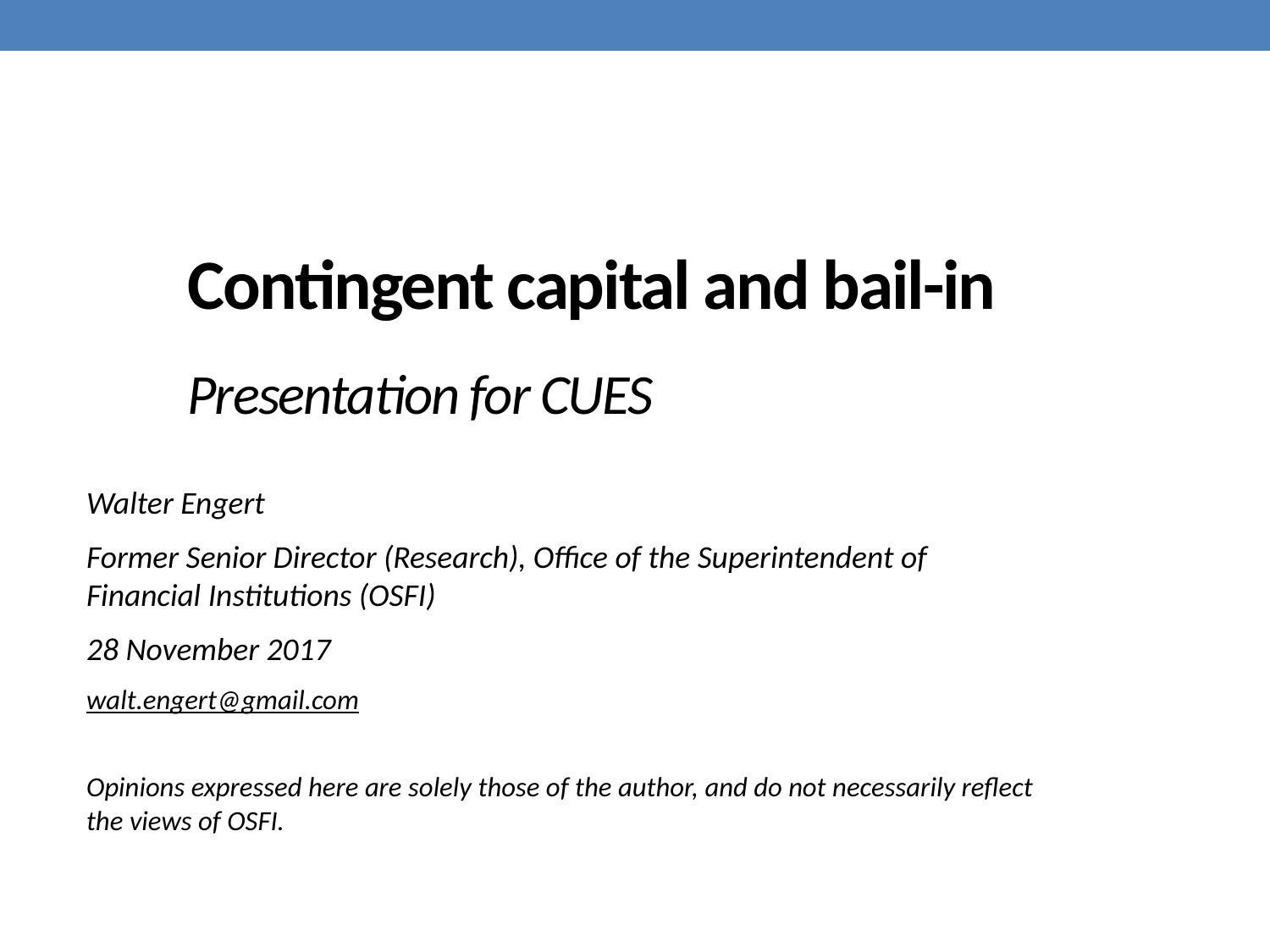

# Contingent capital and bail-in Presentation for CUES
Walter Engert
Former Senior Director (Research), Office of the Superintendent of Financial Institutions (OSFI)
28 November 2017
walt.engert@gmail.com

Opinions expressed here are solely those of the author, and do not necessarily reflect the views of OSFI.